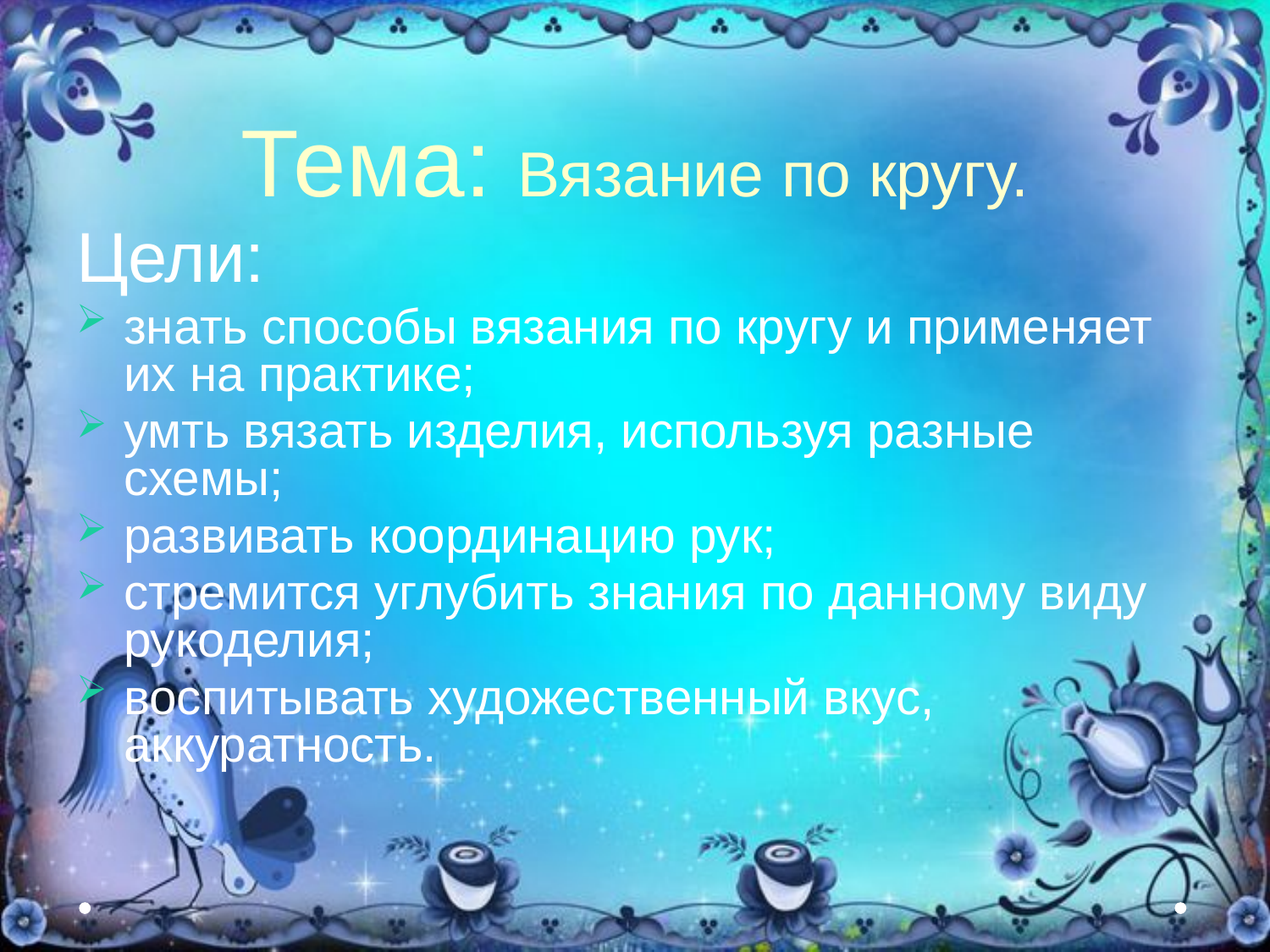

# Тема: Вязание по кругу.
Цели:
знать способы вязания по кругу и применяет их на практике;
умть вязать изделия, используя разные схемы;
развивать координацию рук;
стремится углубить знания по данному виду рукоделия;
воспитывать художественный вкус, аккуратность.